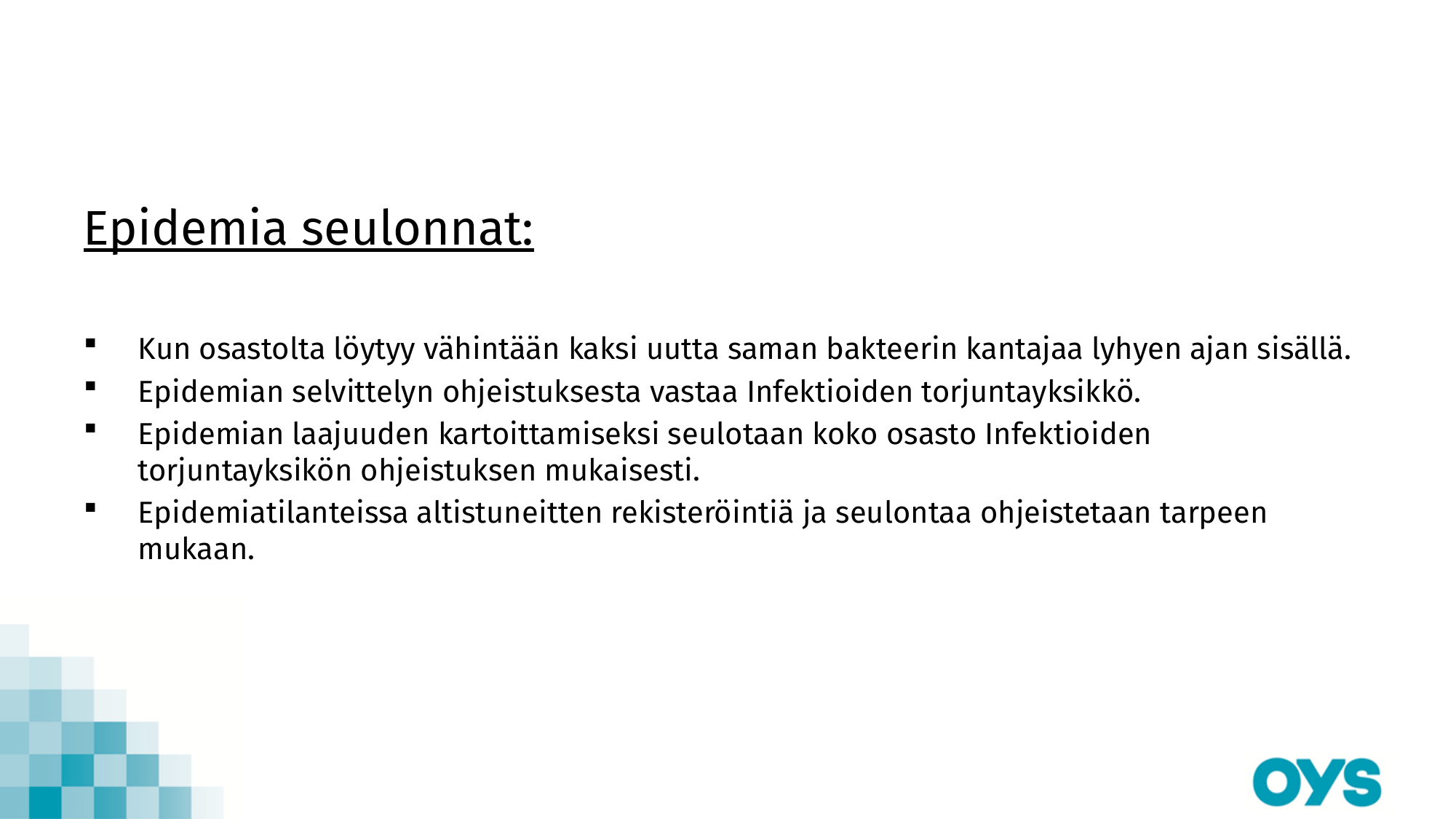

Epidemia seulonnat:

Kun osastolta löytyy vähintään kaksi uutta saman bakteerin kantajaa lyhyen ajan sisällä.
Epidemian selvittelyn ohjeistuksesta vastaa Infektioiden torjuntayksikkö.
Epidemian laajuuden kartoittamiseksi seulotaan koko osasto Infektioiden torjuntayksikön ohjeistuksen mukaisesti.
Epidemiatilanteissa altistuneitten rekisteröintiä ja seulontaa ohjeistetaan tarpeen mukaan.